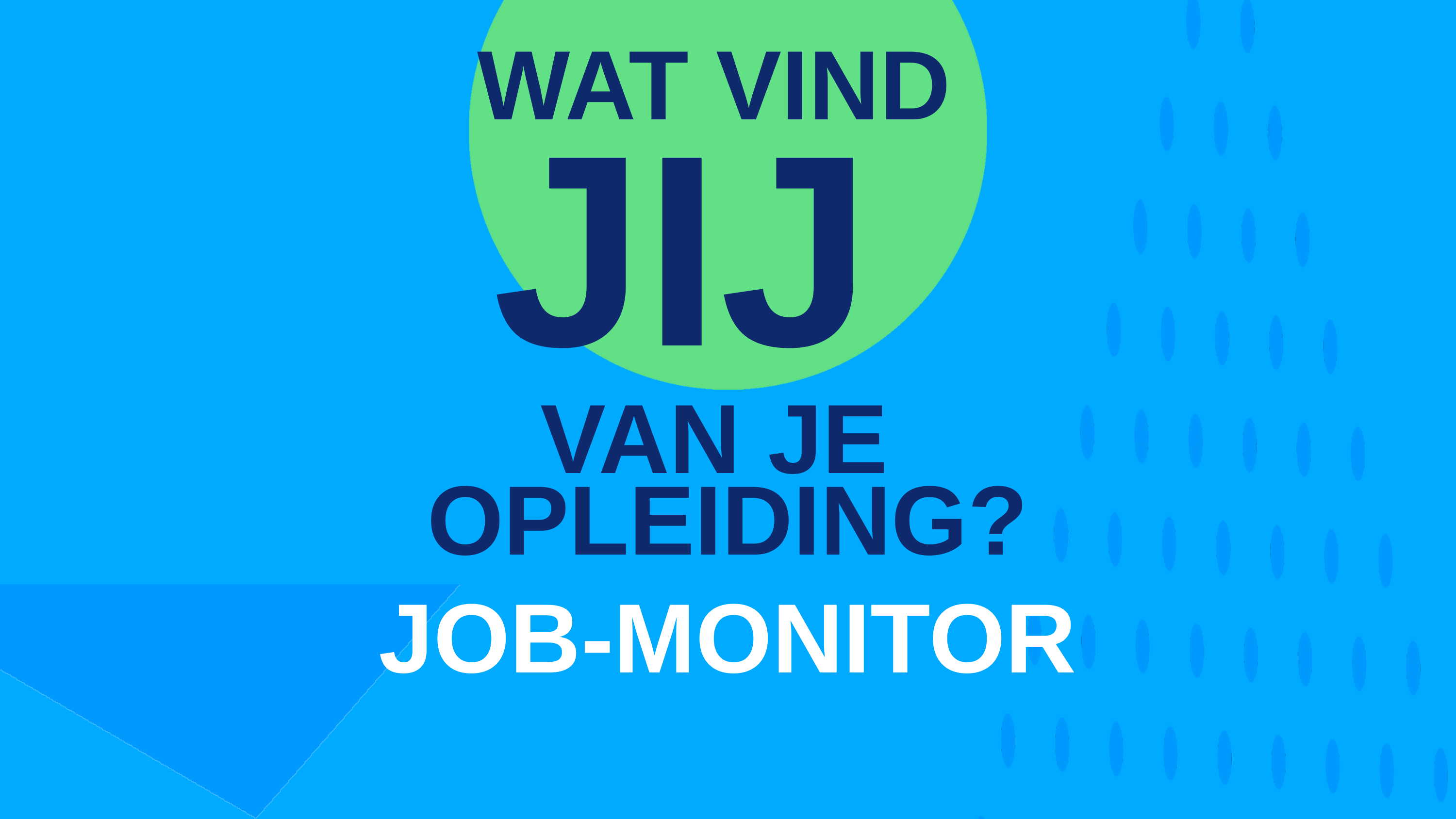

WAT VIND
JIJ
VAN JE
OPLEIDING?

JOB-MONITOR